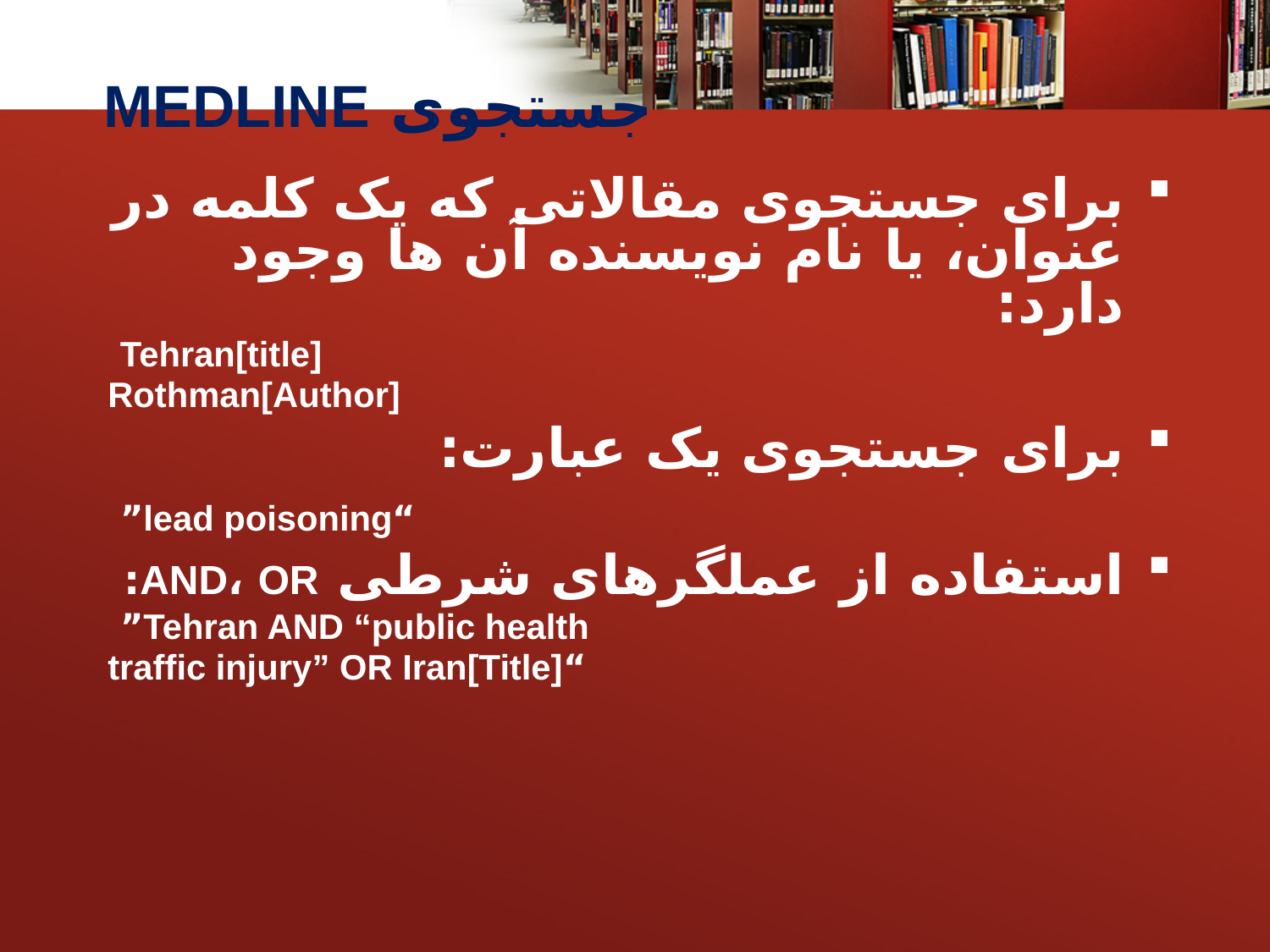

# جستجوی MEDLINE
برای جستجوی مقالاتی که یک کلمه در عنوان، یا نام نویسنده آن ها وجود دارد:
Tehran[title]
Rothman[Author]
برای جستجوی یک عبارت:
            “lead poisoning”
استفاده از عملگرهای شرطی AND، OR:
Tehran AND “public health”
“traffic injury” OR Iran[Title]